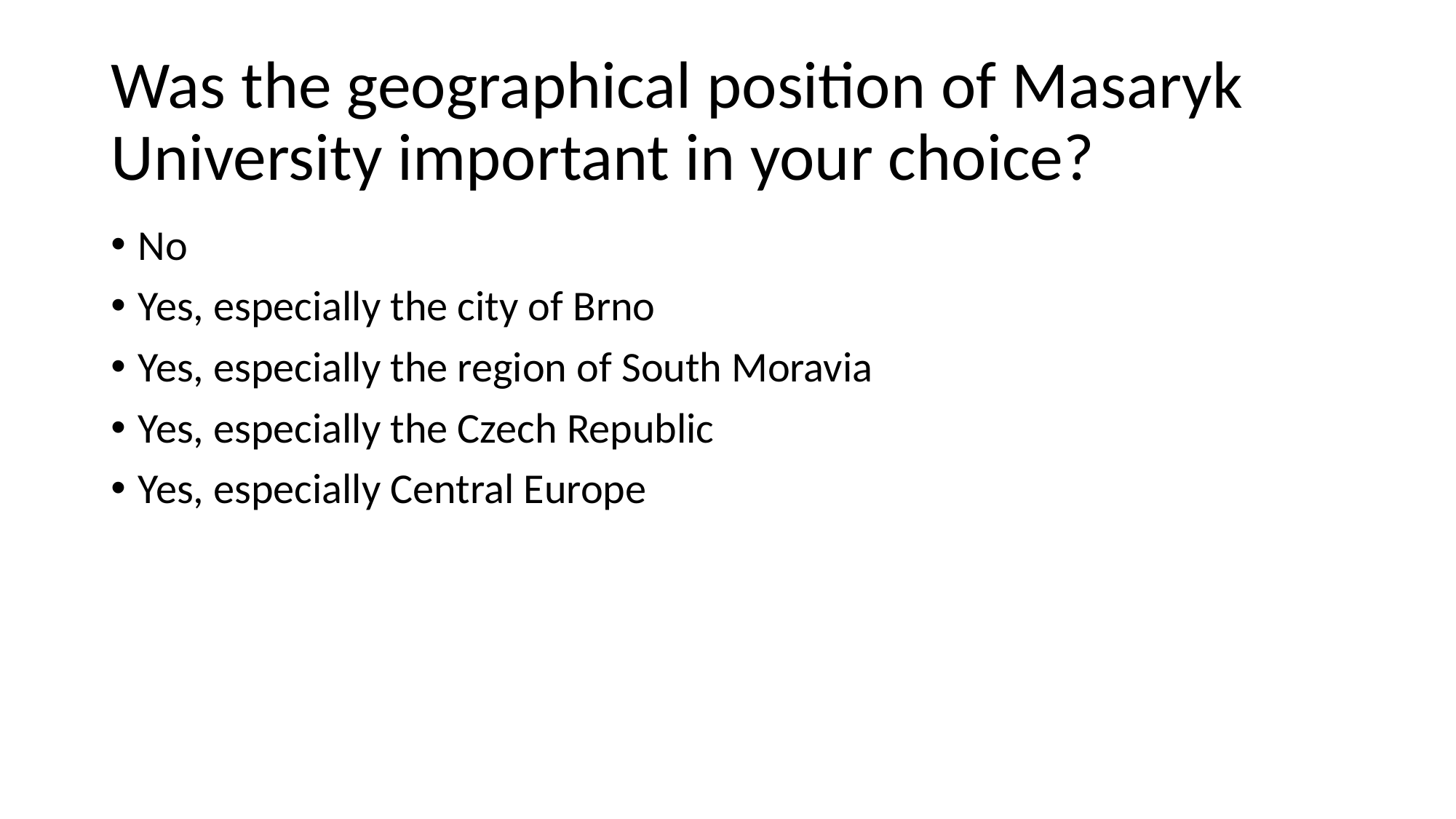

# Was the geographical position of Masaryk University important in your choice?
No
Yes, especially the city of Brno
Yes, especially the region of South Moravia
Yes, especially the Czech Republic
Yes, especially Central Europe